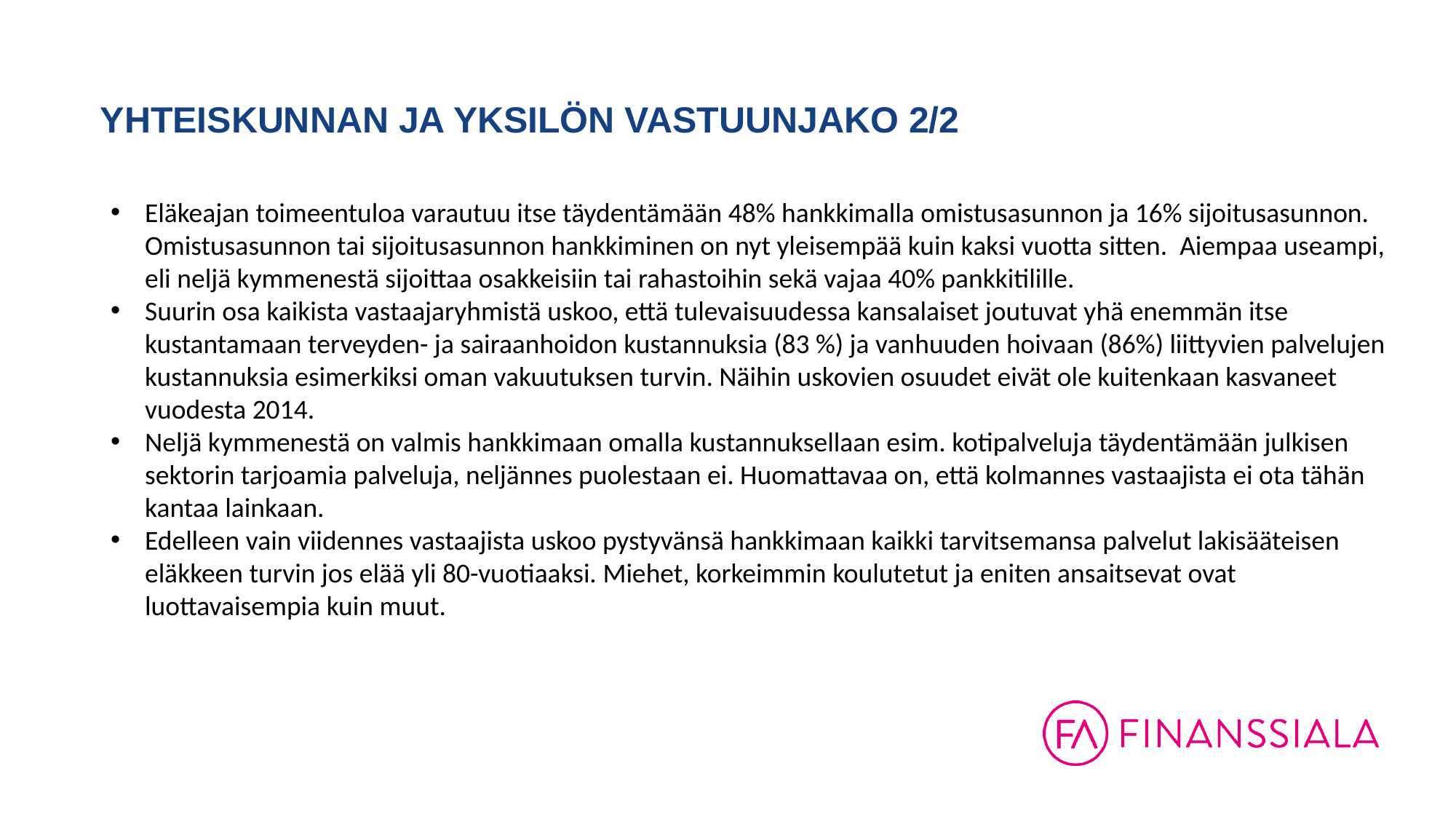

# YHTEISKUNNAN JA YKSILÖN VASTUUNJAKO 2/2
Eläkeajan toimeentuloa varautuu itse täydentämään 48% hankkimalla omistusasunnon ja 16% sijoitusasunnon. Omistusasunnon tai sijoitusasunnon hankkiminen on nyt yleisempää kuin kaksi vuotta sitten.  Aiempaa useampi, eli neljä kymmenestä sijoittaa osakkeisiin tai rahastoihin sekä vajaa 40% pankkitilille.
Suurin osa kaikista vastaajaryhmistä uskoo, että tulevaisuudessa kansalaiset joutuvat yhä enemmän itse kustantamaan terveyden- ja sairaanhoidon kustannuksia (83 %) ja vanhuuden hoivaan (86%) liittyvien palvelujen kustannuksia esimerkiksi oman vakuutuksen turvin. Näihin uskovien osuudet eivät ole kuitenkaan kasvaneet vuodesta 2014.
Neljä kymmenestä on valmis hankkimaan omalla kustannuksellaan esim. kotipalveluja täydentämään julkisen sektorin tarjoamia palveluja, neljännes puolestaan ei. Huomattavaa on, että kolmannes vastaajista ei ota tähän kantaa lainkaan.
Edelleen vain viidennes vastaajista uskoo pystyvänsä hankkimaan kaikki tarvitsemansa palvelut lakisääteisen eläkkeen turvin jos elää yli 80-vuotiaaksi. Miehet, korkeimmin koulutetut ja eniten ansaitsevat ovat luottavaisempia kuin muut.